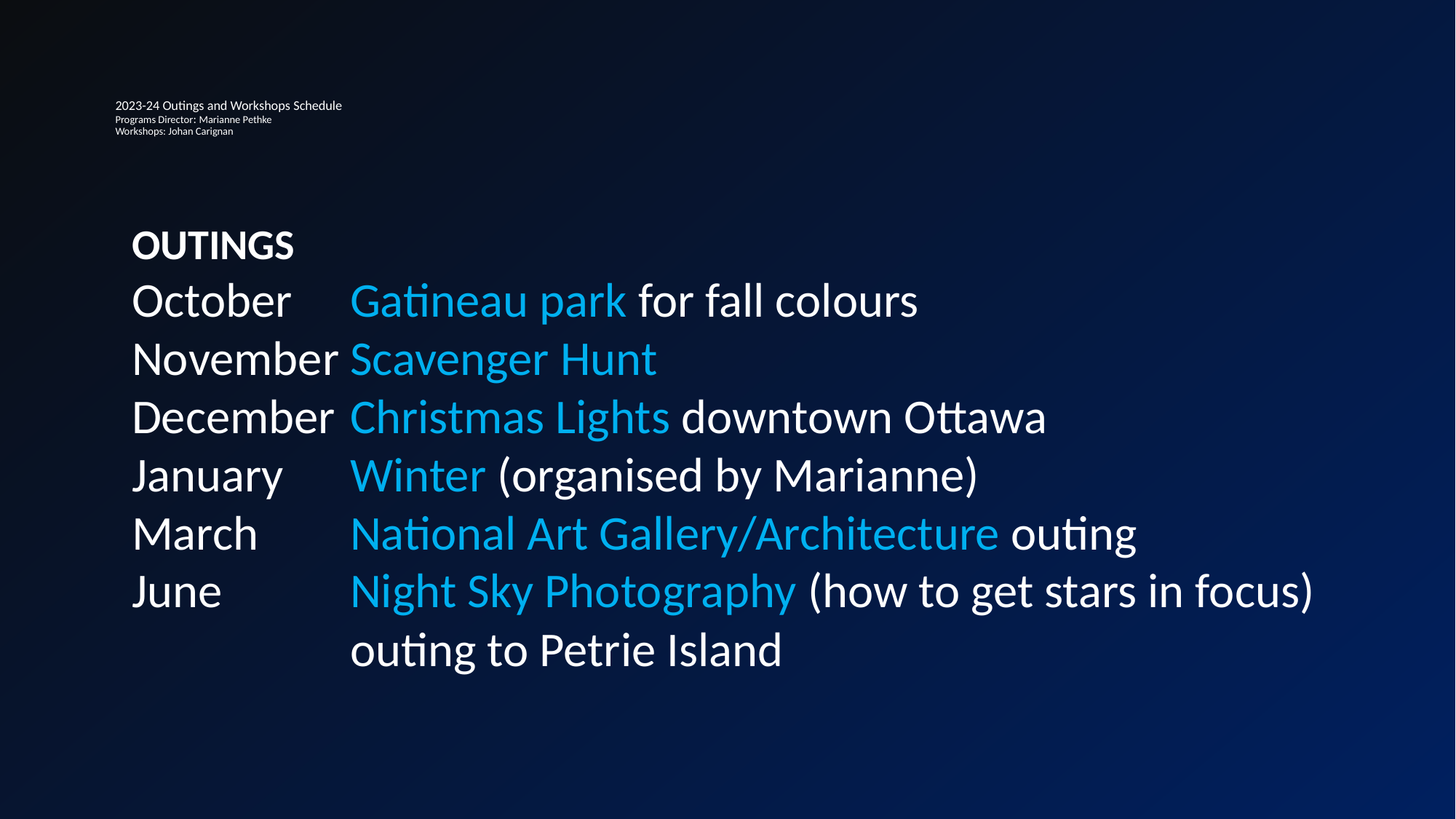

# 2023-24 Outings and Workshops Schedule Programs Director: Marianne Pethke Workshops: Johan Carignan
OUTINGS
October	Gatineau park for fall colours
November	Scavenger Hunt
December	Christmas Lights downtown Ottawa
January	Winter (organised by Marianne)
March	National Art Gallery/Architecture outing
June		Night Sky Photography (how to get stars in focus)
		outing to Petrie Island